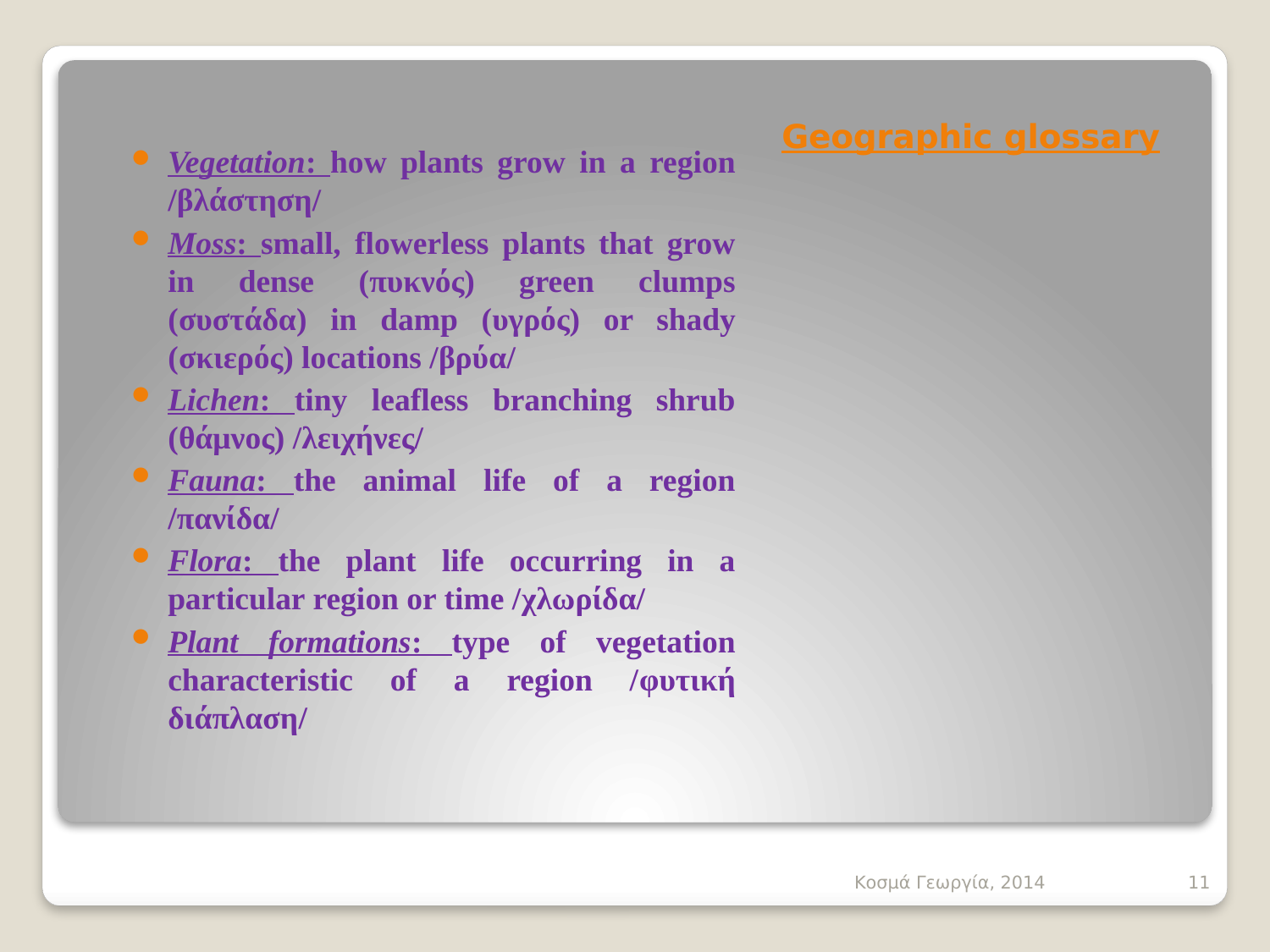

# Geographic glossary
Vegetation: how plants grow in a region /βλάστηση/
Moss: small, flowerless plants that grow in dense (πυκνός) green clumps (συστάδα) in damp (υγρός) or shady (σκιερός) locations /βρύα/
Lichen: tiny leafless branching shrub (θάμνος) /λειχήνες/
Fauna: the animal life of a region /πανίδα/
Flora: the plant life occurring in a particular region or time /χλωρίδα/
Plant formations: type of vegetation characteristic of a region /φυτική διάπλαση/

Κοσμά Γεωργία, 2014
11